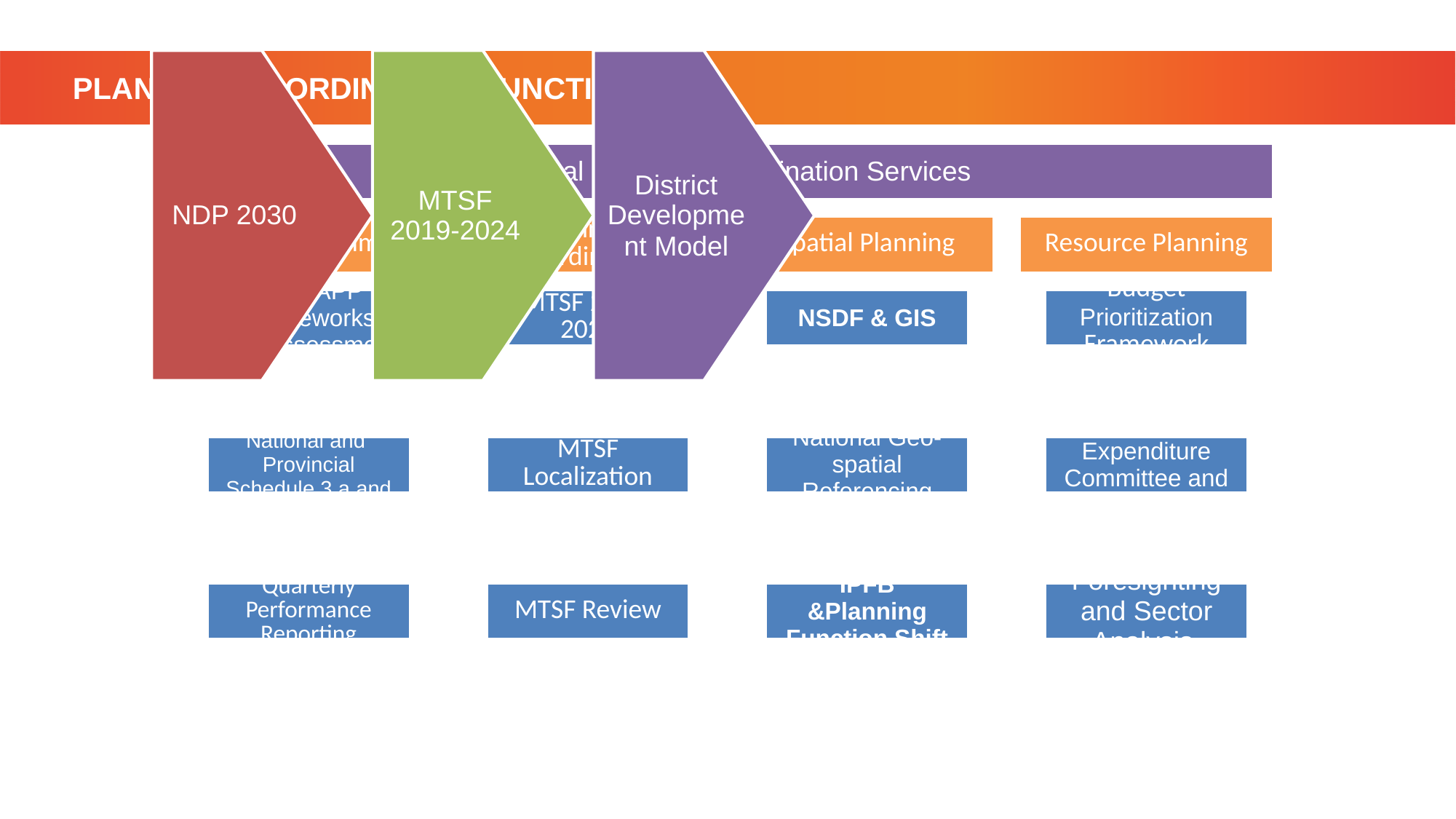

NDP 2030
MTSF 2019-2024

# PLANNING COORDINATION FUNCTIONS
National Planning Coordination Services
Planning Alignment
SP & APP Frameworks and Assessment
Planning Coordination
MTSF 2019-2024
Spatial Planning
Resource Planning
NSDF & GIS
MTSF Localization
IPFB &Planning Function Shift
MTSF Review
Foresighting and Sector Analysis
National Geo-spatial Referencing
Medium Term Expenditure Committee and Budget Process
Support to National and  Provincial Schedule 3 a and 3c public entities
Quarterly Performance Reporting
19